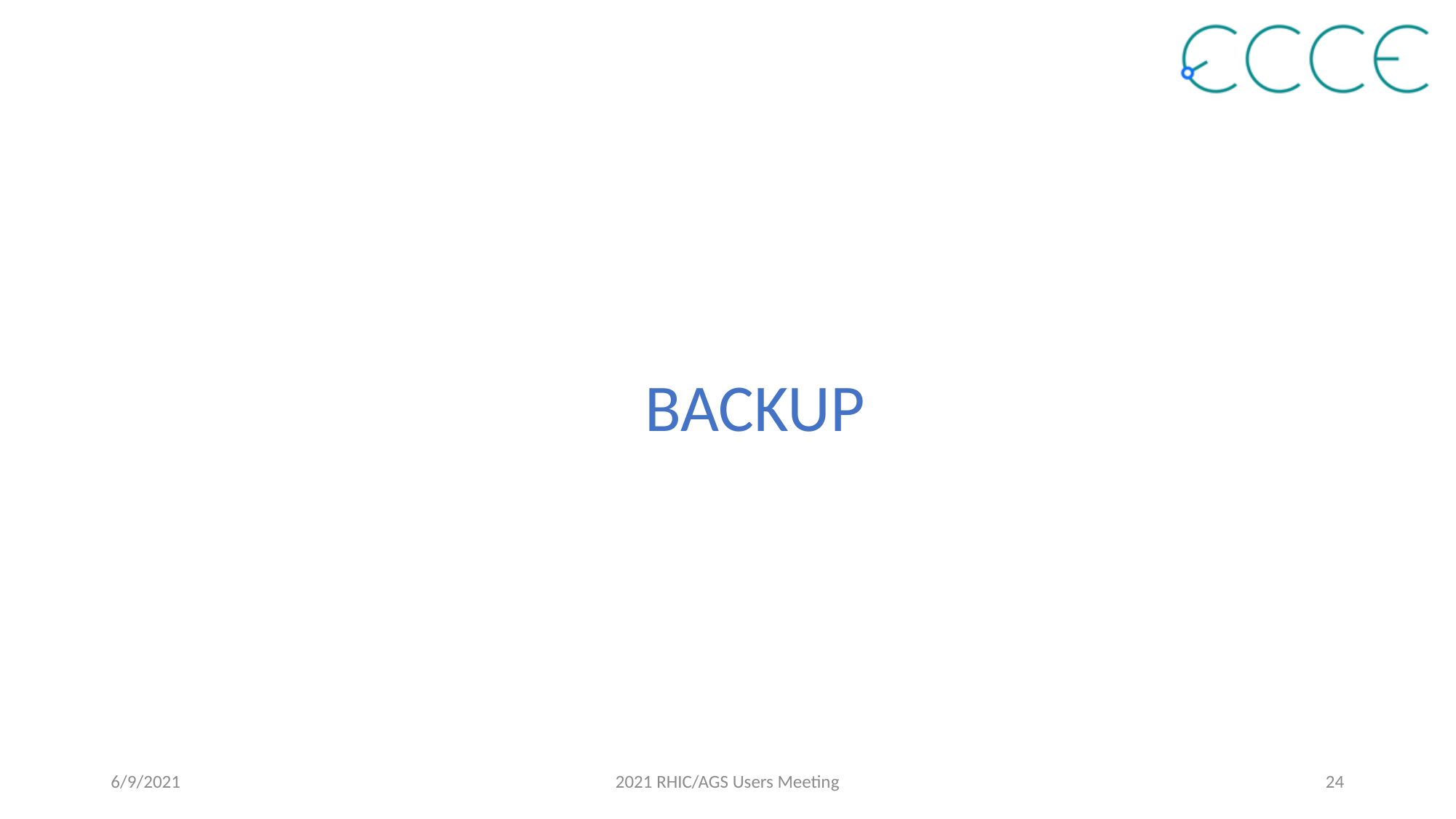

# BACKUP
6/9/2021
2021 RHIC/AGS Users Meeting
24